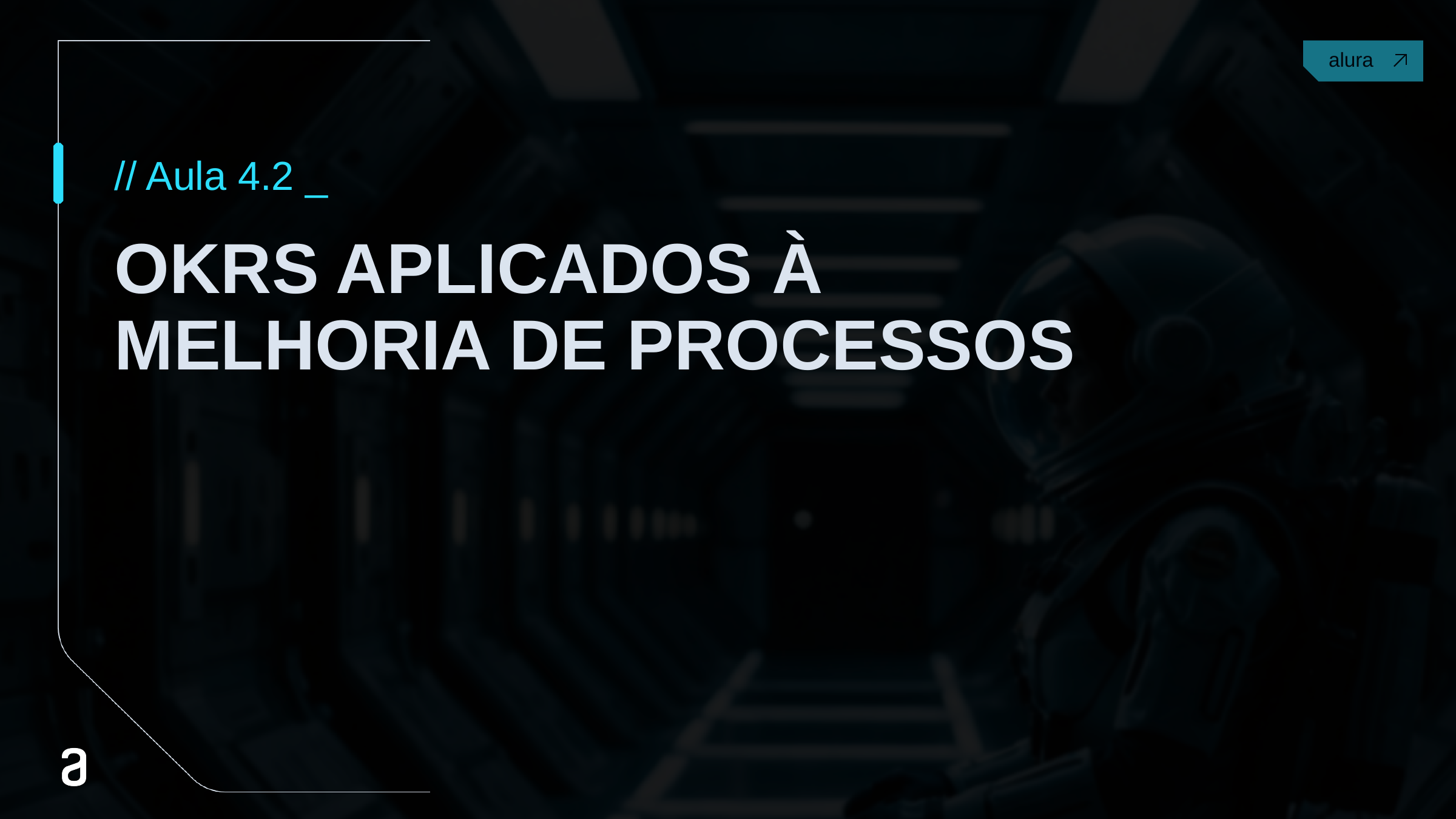

// Aula 4.2 _
# OKRS APLICADOS À MELHORIA DE PROCESSOS